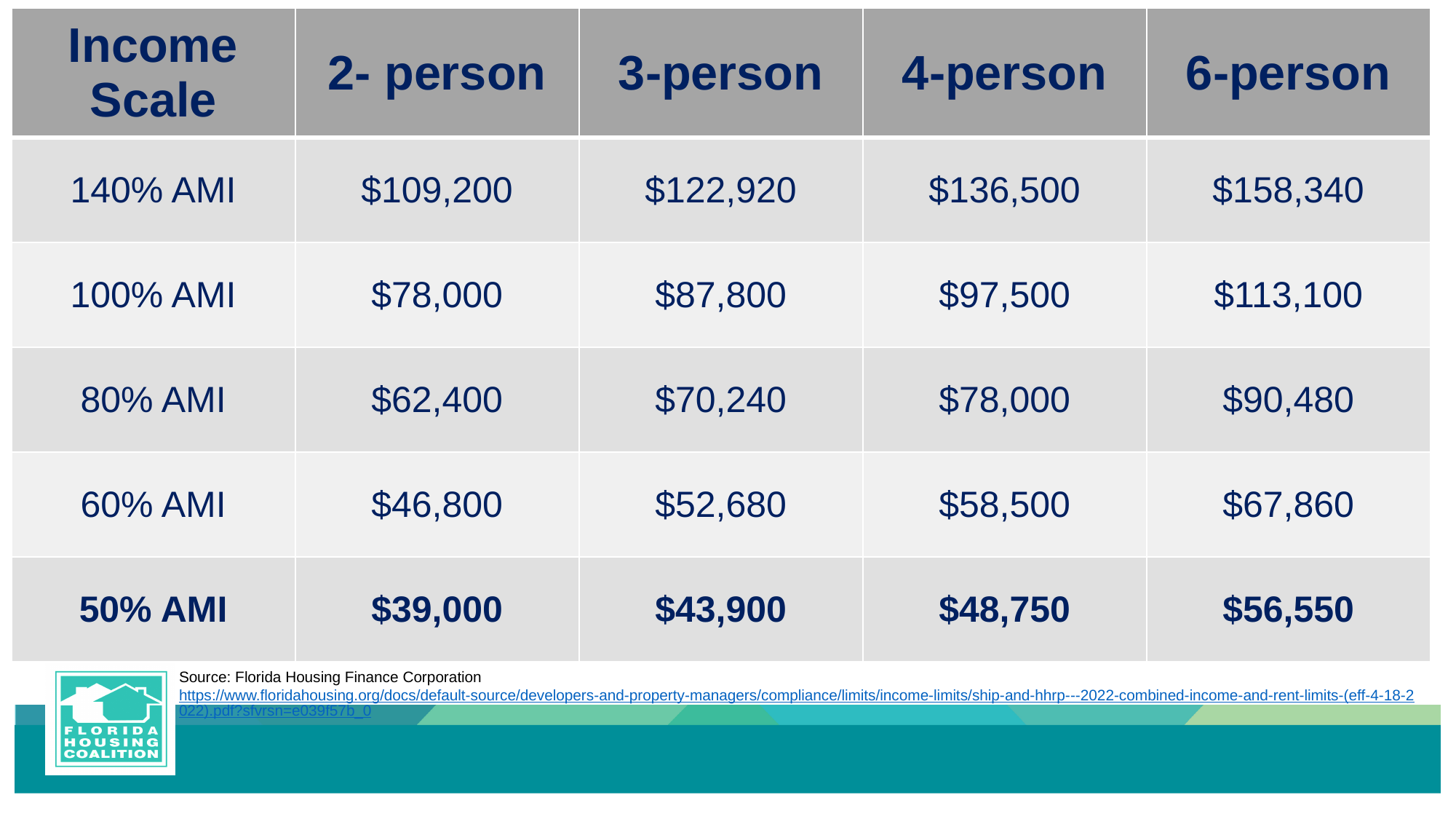

| Income Scale | 2- person | 3-person | 4-person | 6-person |
| --- | --- | --- | --- | --- |
| 140% AMI | $109,200 | $122,920 | $136,500 | $158,340 |
| 100% AMI | $78,000 | $87,800 | $97,500 | $113,100 |
| 80% AMI | $62,400 | $70,240 | $78,000 | $90,480 |
| 60% AMI | $46,800 | $52,680 | $58,500 | $67,860 |
| 50% AMI | $39,000 | $43,900 | $48,750 | $56,550 |
Source: Florida Housing Finance Corporation https://www.floridahousing.org/docs/default-source/developers-and-property-managers/compliance/limits/income-limits/ship-and-hhrp---2022-combined-income-and-rent-limits-(eff-4-18-2022).pdf?sfvrsn=e039f57b_0